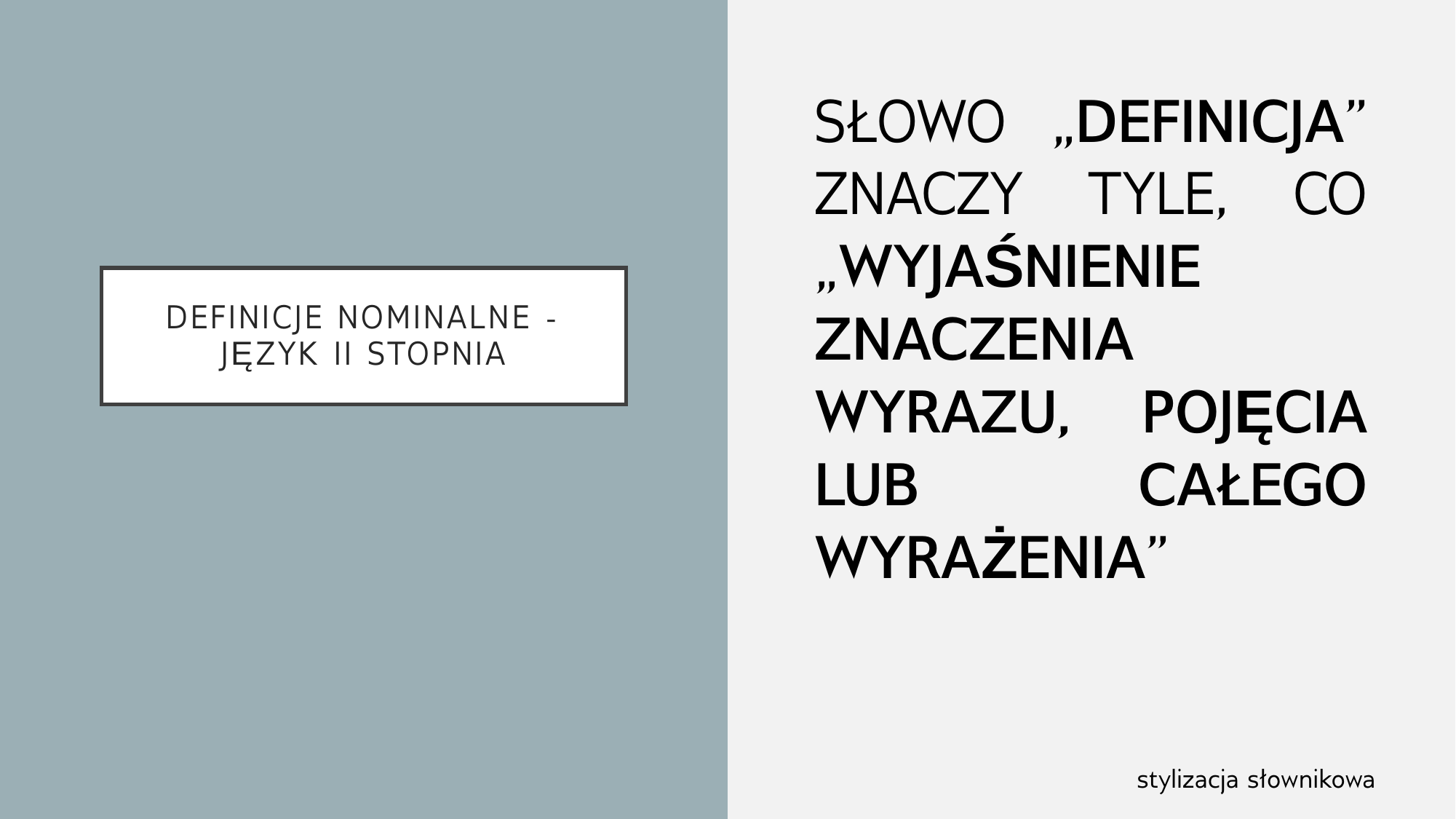

SŁOWO „DEFINICJA” ZNACZY TYLE, CO „WYJAŚNIENIE ZNACZENIA WYRAZU, POJĘCIA LUB CAŁEGO WYRAŻENIA”

# DEFINICJE NOMINALNE - JĘZYK ii STOPNIA

stylizacja słownikowa